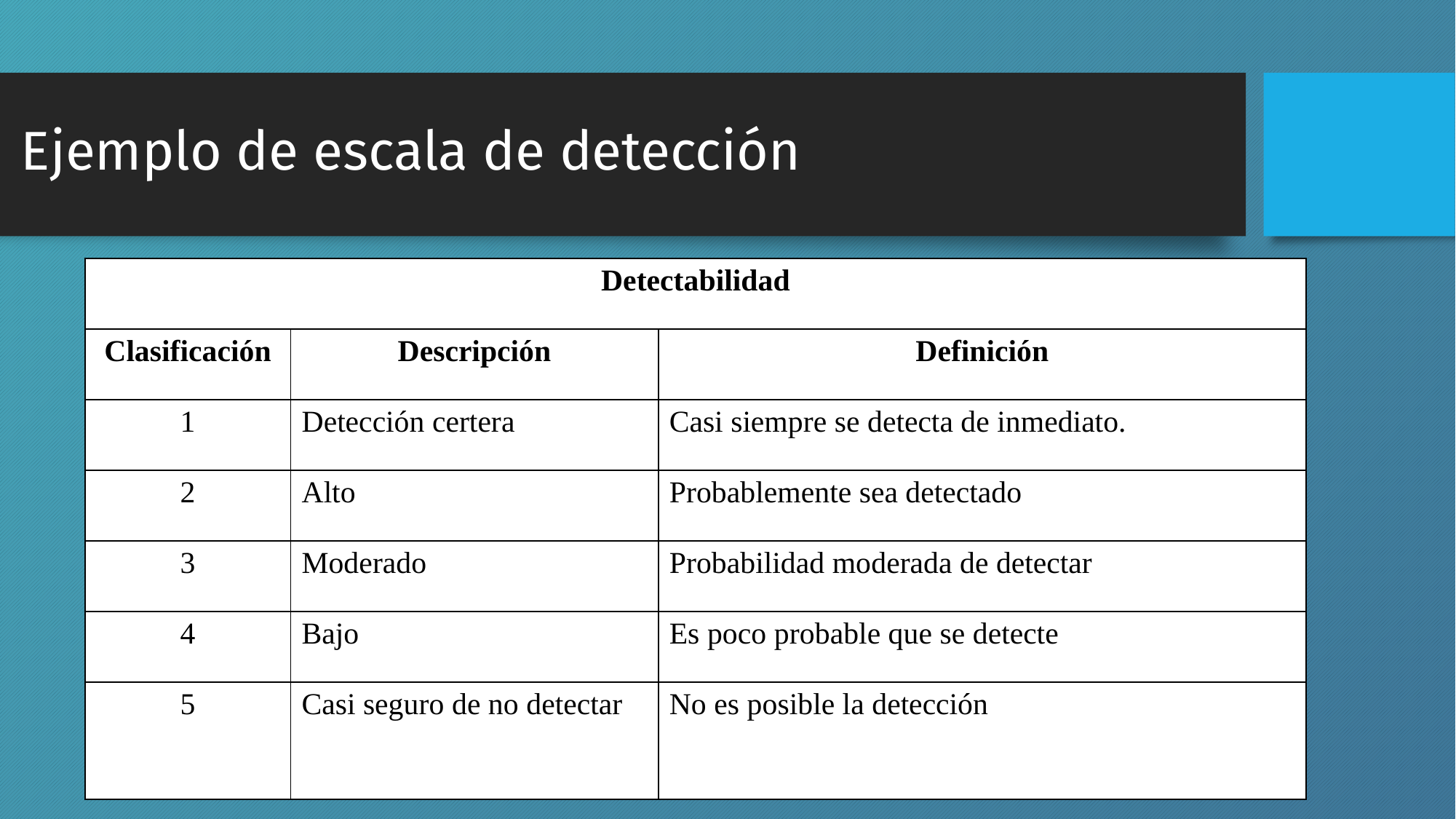

# Ejemplo de escala de detección
| Detectabilidad |  |  |
| --- | --- | --- |
| Clasificación | Descripción | Definición |
| 1 | Detección certera | Casi siempre se detecta de inmediato. |
| 2 | Alto | Probablemente sea detectado |
| 3 | Moderado | Probabilidad moderada de detectar |
| 4 | Bajo | Es poco probable que se detecte |
| 5 | Casi seguro de no detectar | No es posible la detección |